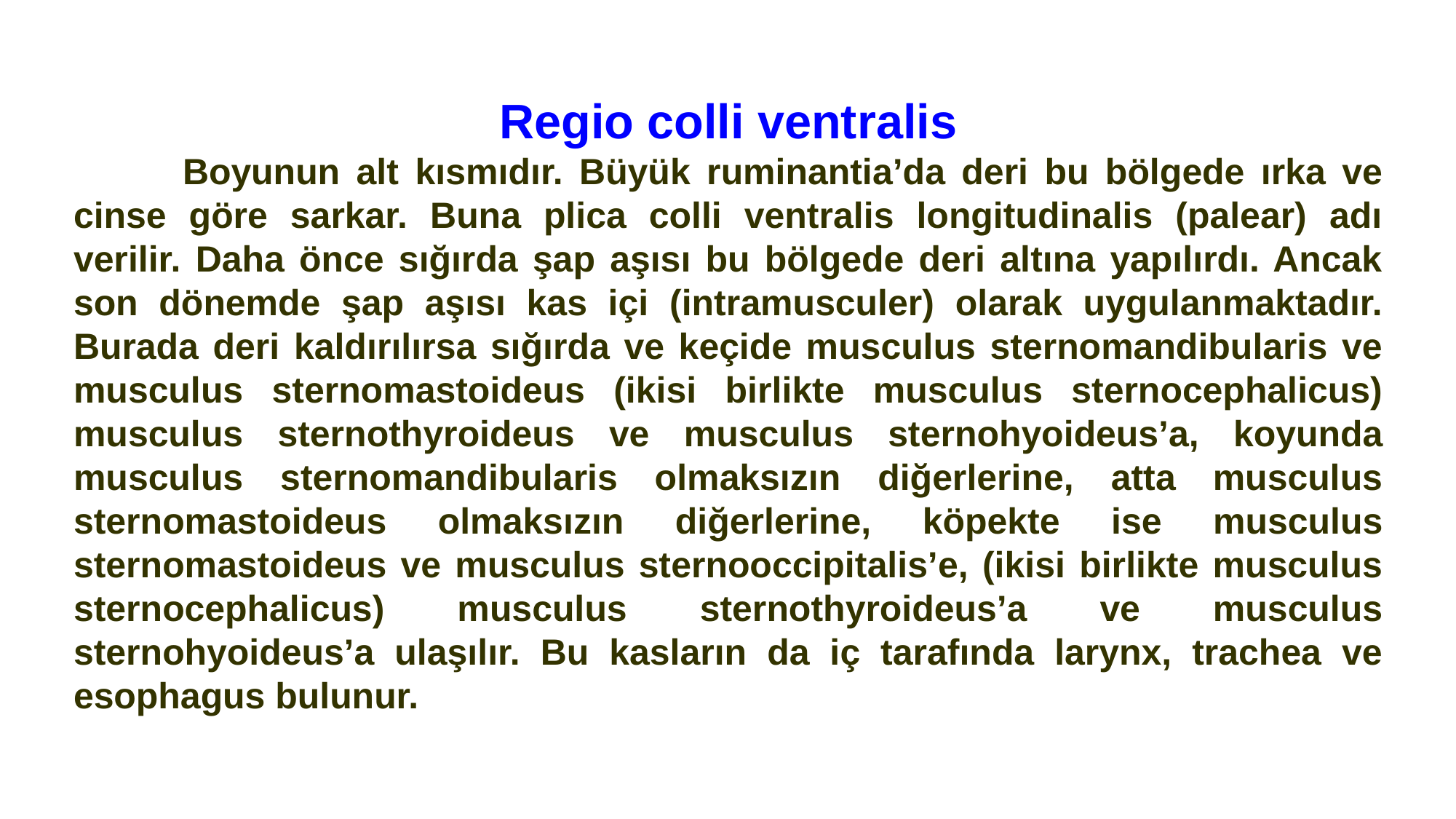

Regio colli ventralis
	Boyunun alt kısmıdır. Büyük ruminantia’da deri bu bölgede ırka ve cinse göre sarkar. Buna plica colli ventralis longitudinalis (palear) adı verilir. Daha önce sığırda şap aşısı bu bölgede deri altına yapılırdı. Ancak son dönemde şap aşısı kas içi (intramusculer) olarak uygulanmaktadır. Burada deri kaldırılırsa sığırda ve keçide musculus sternomandibularis ve musculus sternomastoideus (ikisi birlikte musculus sternocephalicus) musculus sternothyroideus ve musculus sternohyoideus’a, koyunda musculus sternomandibularis olmaksızın diğerlerine, atta musculus sternomastoideus olmaksızın diğerlerine, köpekte ise musculus sternomastoideus ve musculus sternooccipitalis’e, (ikisi birlikte musculus sternocephalicus) musculus sternothyroideus’a ve musculus sternohyoideus’a ulaşılır. Bu kasların da iç tarafında larynx, trachea ve esophagus bulunur.